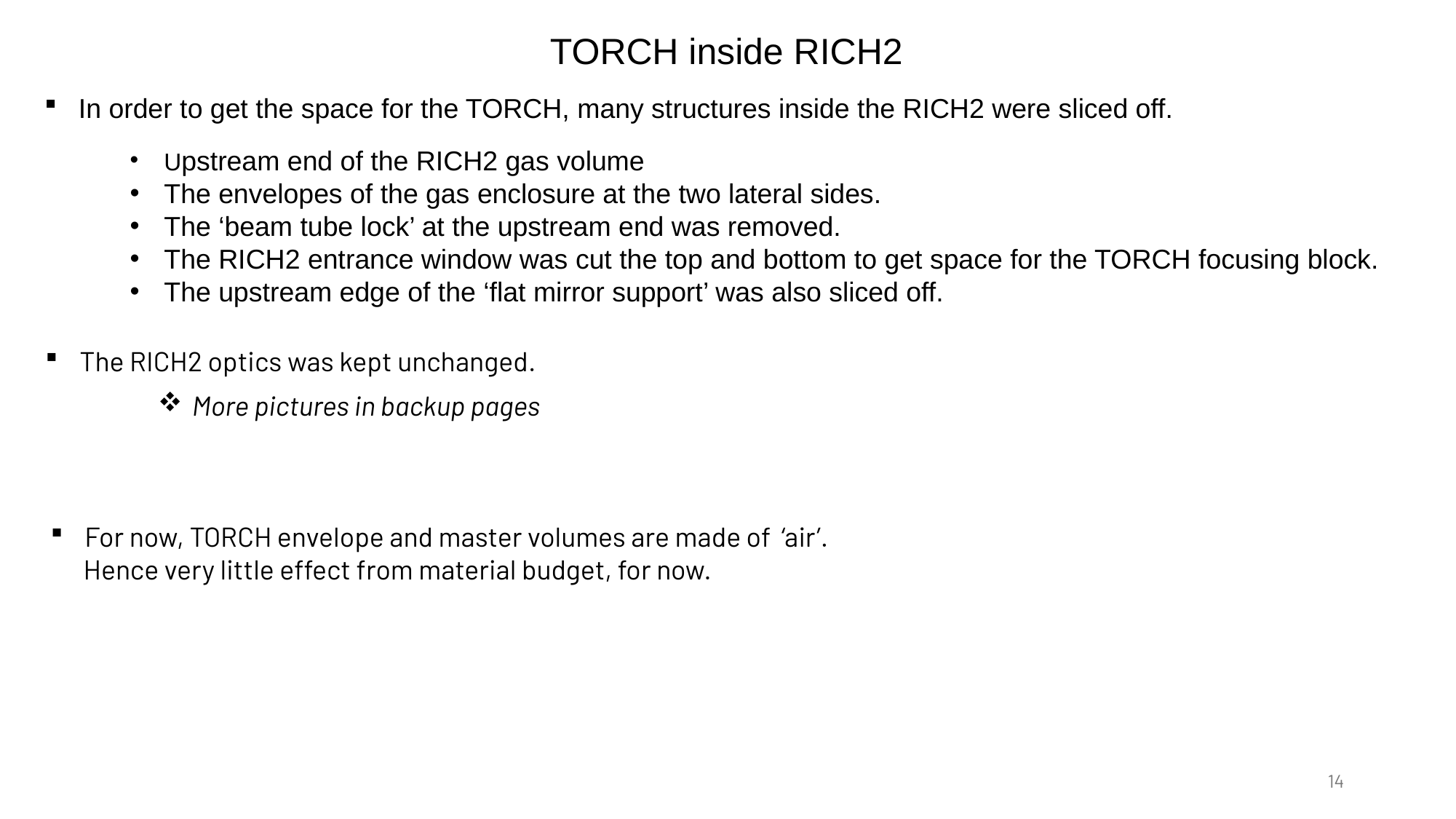

TORCH inside RICH2
In order to get the space for the TORCH, many structures inside the RICH2 were sliced off.
Upstream end of the RICH2 gas volume
The envelopes of the gas enclosure at the two lateral sides.
The ‘beam tube lock’ at the upstream end was removed.
The RICH2 entrance window was cut the top and bottom to get space for the TORCH focusing block.
The upstream edge of the ‘flat mirror support’ was also sliced off.
The RICH2 optics was kept unchanged.
More pictures in backup pages
For now, TORCH envelope and master volumes are made of  ‘air’.
      Hence very little effect from material budget, for now.
14